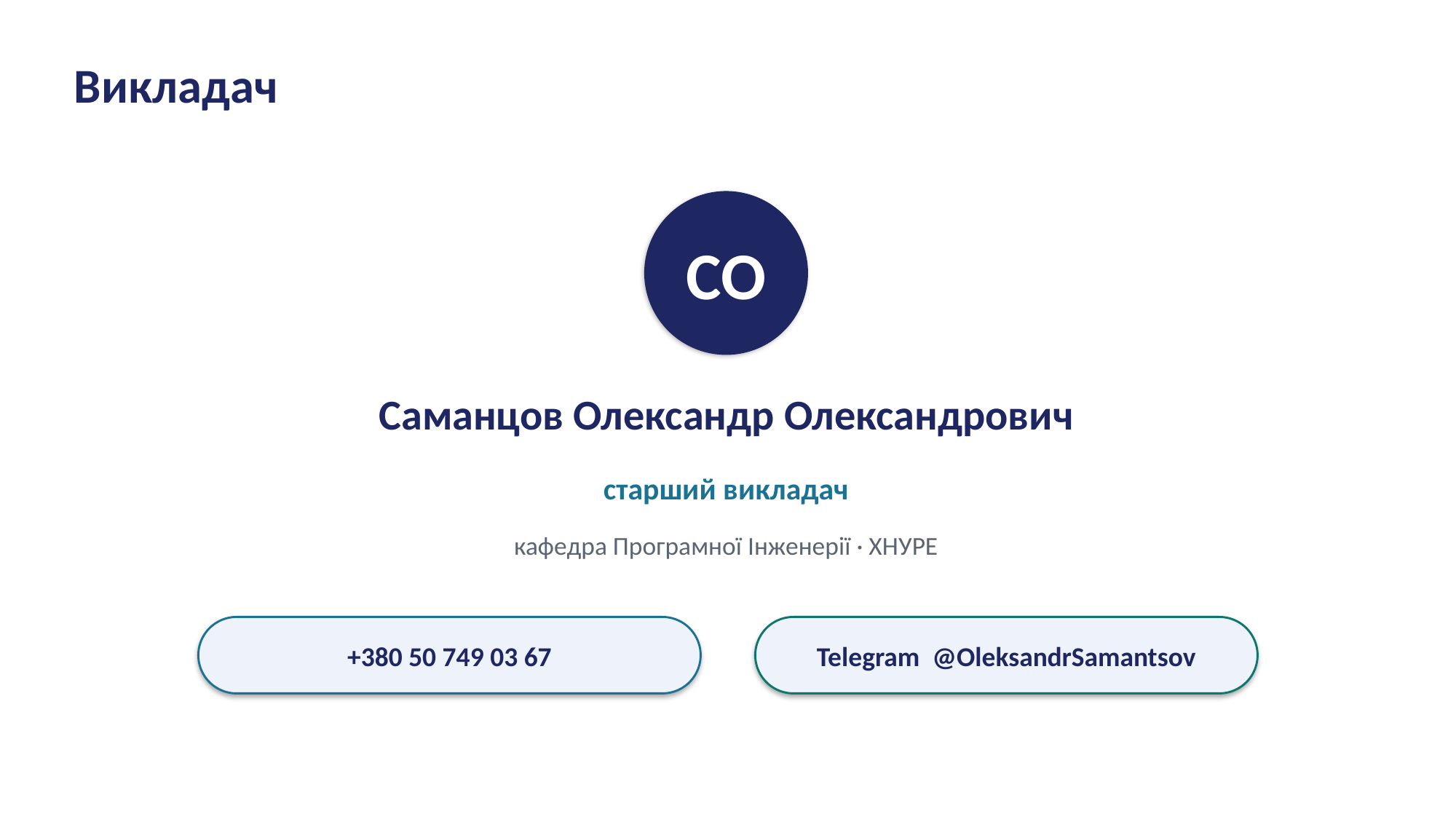

Викладач
СО
Саманцов Олександр Олександрович
старший викладач
кафедра Програмної Інженерії · ХНУРЕ

+380 50 749 03 67

Telegram  @OleksandrSamantsov